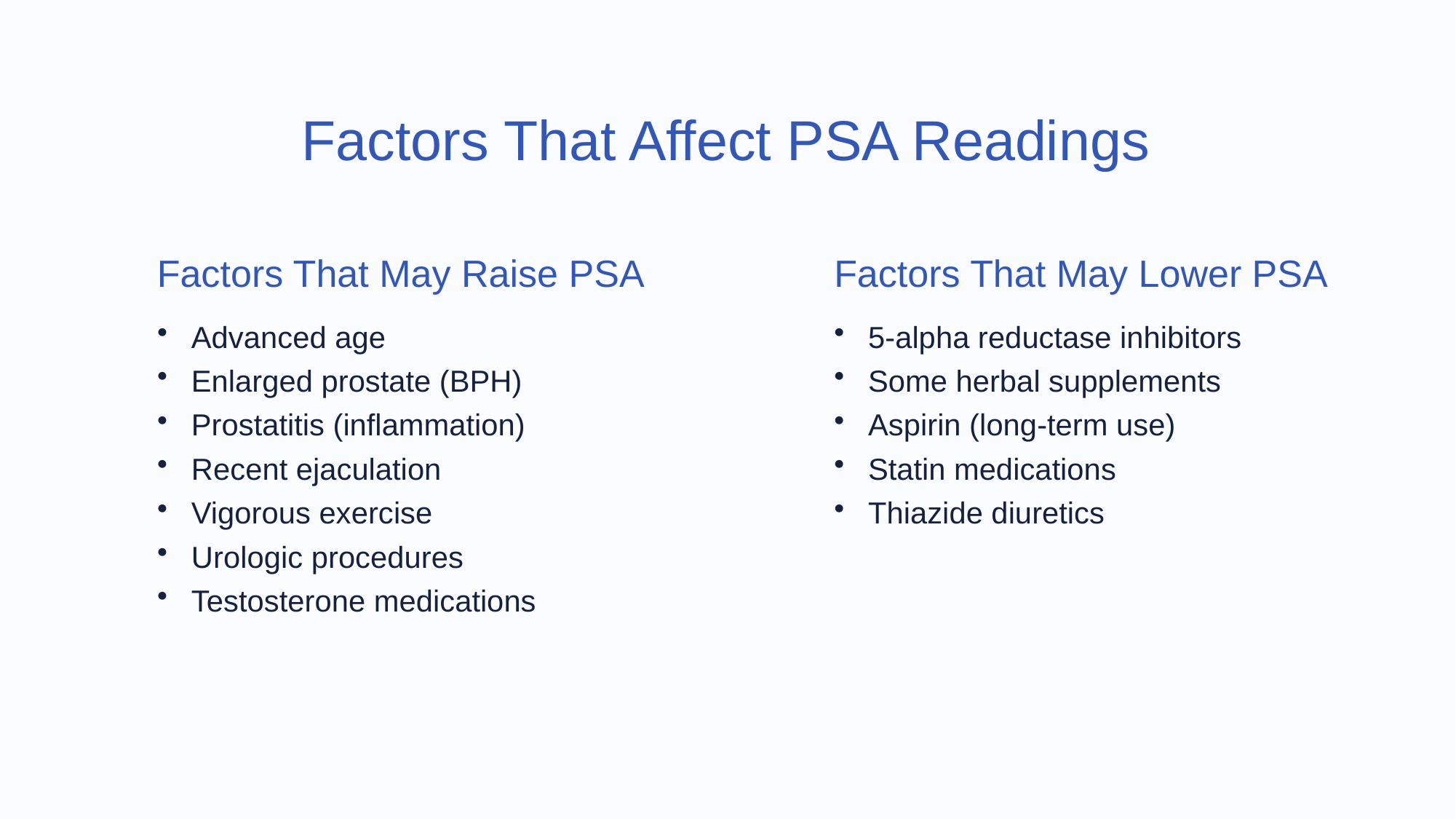

Factors That Affect PSA Readings
Factors That May Raise PSA
Factors That May Lower PSA
Advanced age
5-alpha reductase inhibitors
Enlarged prostate (BPH)
Some herbal supplements
Prostatitis (inflammation)
Aspirin (long-term use)
Recent ejaculation
Statin medications
Vigorous exercise
Thiazide diuretics
Urologic procedures
Testosterone medications